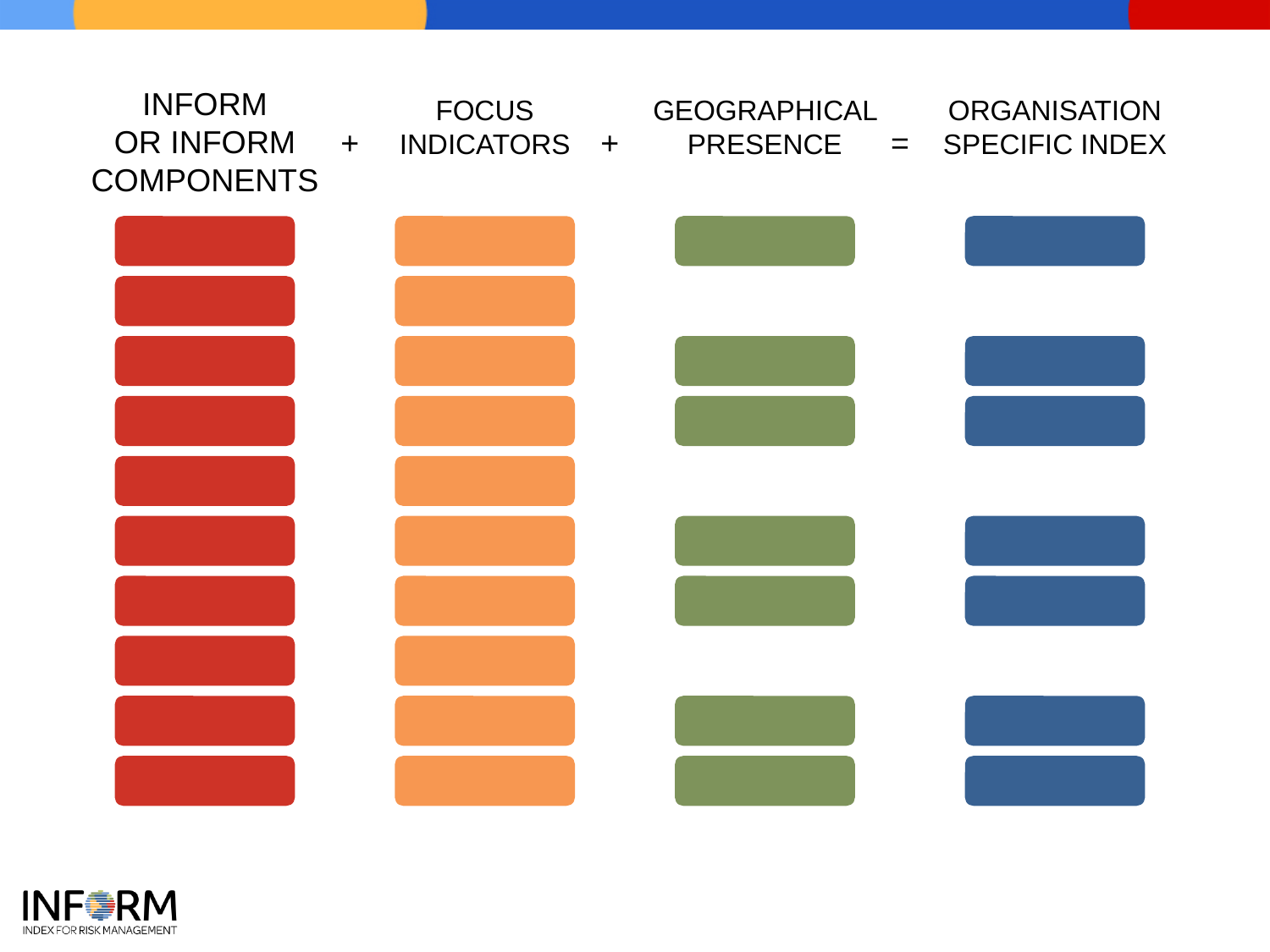

INFORM
OR INFORM COMPONENTS
FOCUS INDICATORS
GEOGRAPHICAL PRESENCE
ORGANISATION SPECIFIC INDEX
+
+
=